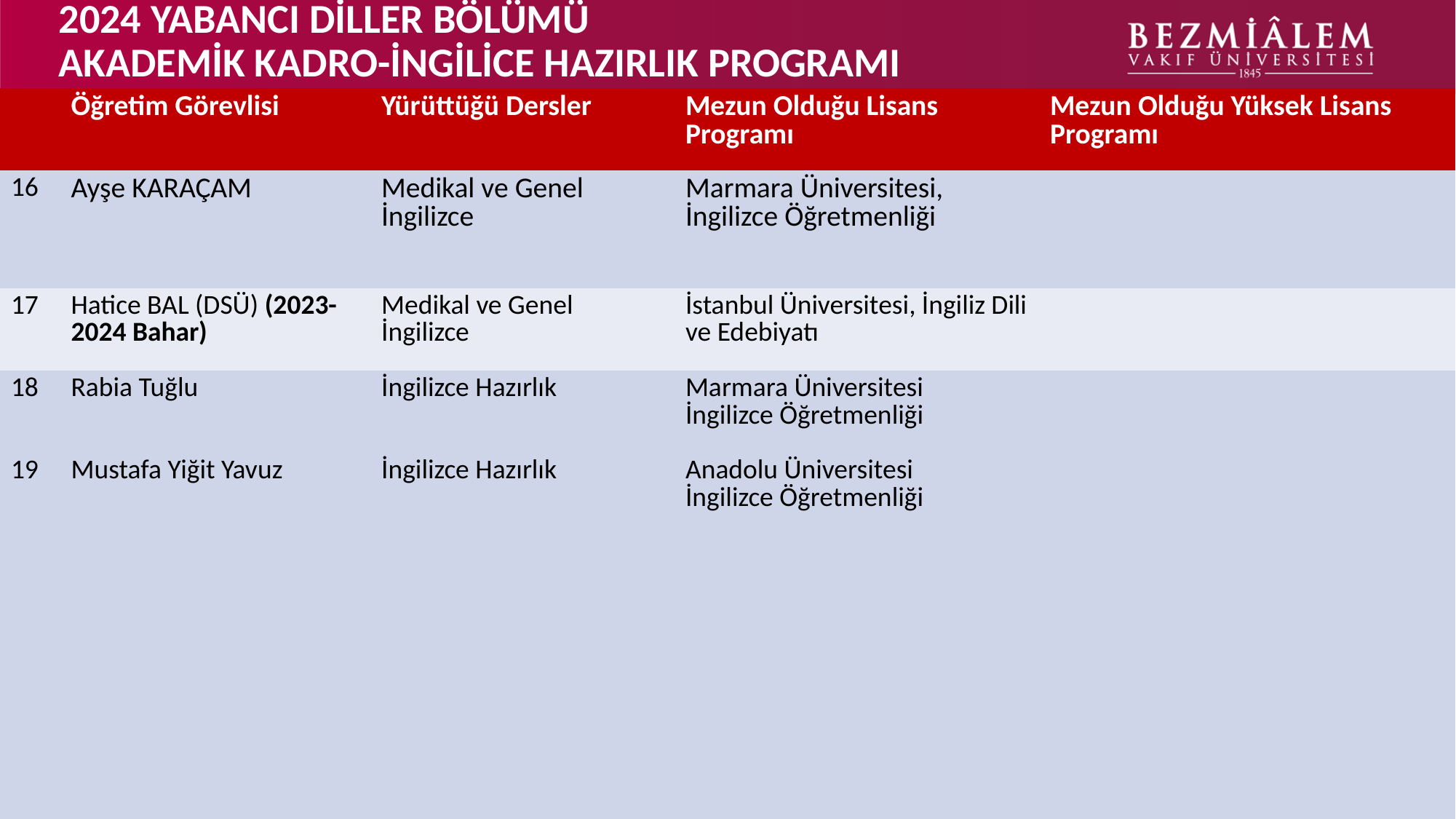

# 2024 YABANCI DİLLER BÖLÜMÜ AKADEMİK KADRO-İNGİLİCE HAZIRLIK PROGRAMI

|  | Öğretim Görevlisi | Yürüttüğü Dersler | Mezun Olduğu Lisans Programı | Mezun Olduğu Yüksek Lisans Programı |
| --- | --- | --- | --- | --- |
| 16 | Ayşe KARAÇAM | Medikal ve Genel İngilizce | Marmara Üniversitesi, İngilizce Öğretmenliği |  |
| 17 | Hatice BAL (DSÜ) (2023-2024 Bahar) | Medikal ve Genel İngilizce | İstanbul Üniversitesi, İngiliz Dili ve Edebiyatı |  |
| 18 19 | Rabia Tuğlu Mustafa Yiğit Yavuz | İngilizce Hazırlık İngilizce Hazırlık | Marmara Üniversitesi İngilizce Öğretmenliği Anadolu Üniversitesi İngilizce Öğretmenliği |  |